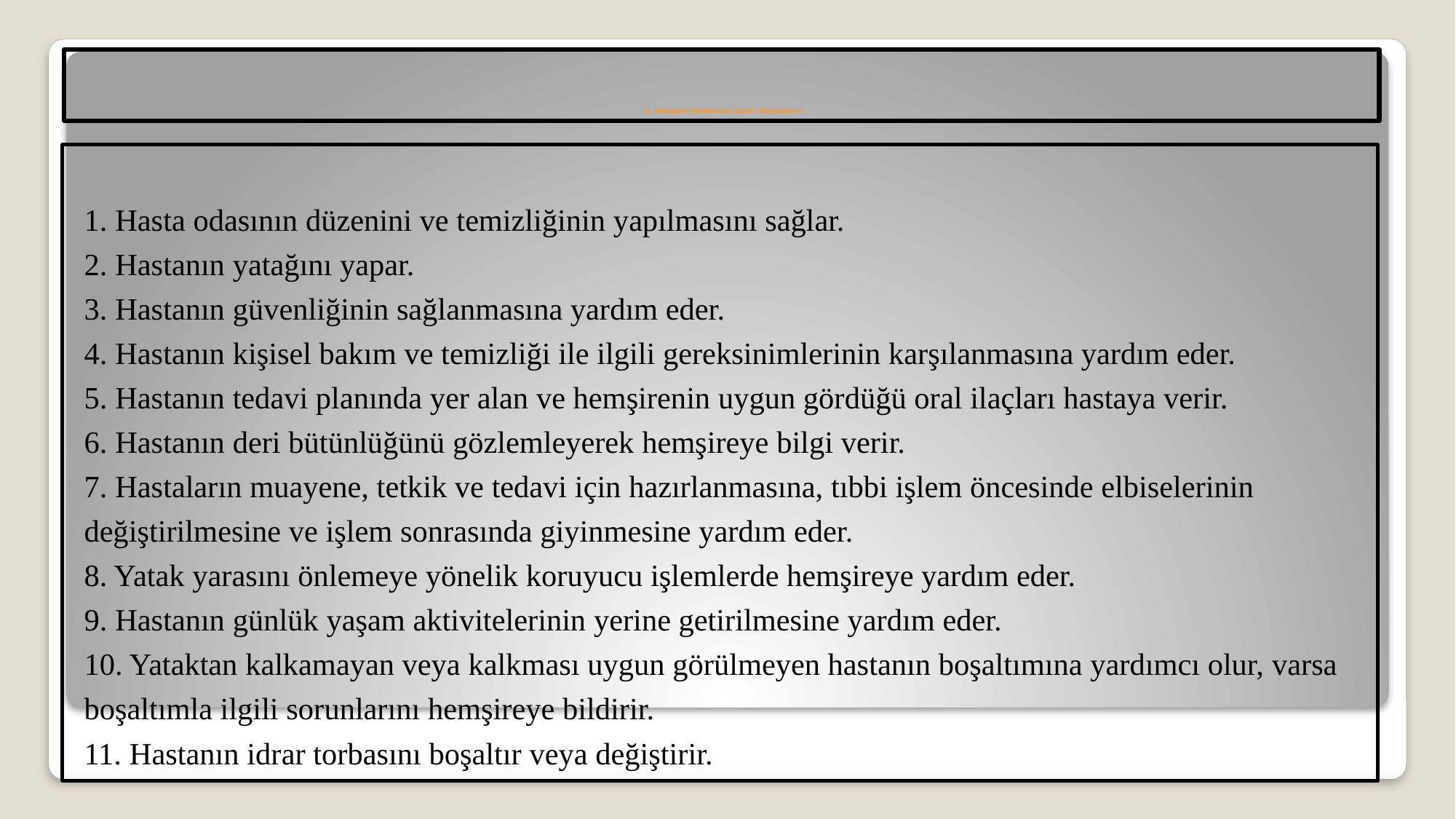

# 1. Hemşire Yardımcısı Görev Tanımları-I

1. Hasta odasının düzenini ve temizliğinin yapılmasını sağlar.
2. Hastanın yatağını yapar.
3. Hastanın güvenliğinin sağlanmasına yardım eder.
4. Hastanın kişisel bakım ve temizliği ile ilgili gereksinimlerinin karşılanmasına yardım eder.
5. Hastanın tedavi planında yer alan ve hemşirenin uygun gördüğü oral ilaçları hastaya verir.
6. Hastanın deri bütünlüğünü gözlemleyerek hemşireye bilgi verir.
7. Hastaların muayene, tetkik ve tedavi için hazırlanmasına, tıbbi işlem öncesinde elbiselerinin değiştirilmesine ve işlem sonrasında giyinmesine yardım eder.
8. Yatak yarasını önlemeye yönelik koruyucu işlemlerde hemşireye yardım eder.
9. Hastanın günlük yaşam aktivitelerinin yerine getirilmesine yardım eder.
10. Yataktan kalkamayan veya kalkması uygun görülmeyen hastanın boşaltımına yardımcı olur, varsa boşaltımla ilgili sorunlarını hemşireye bildirir.
11. Hastanın idrar torbasını boşaltır veya değiştirir.